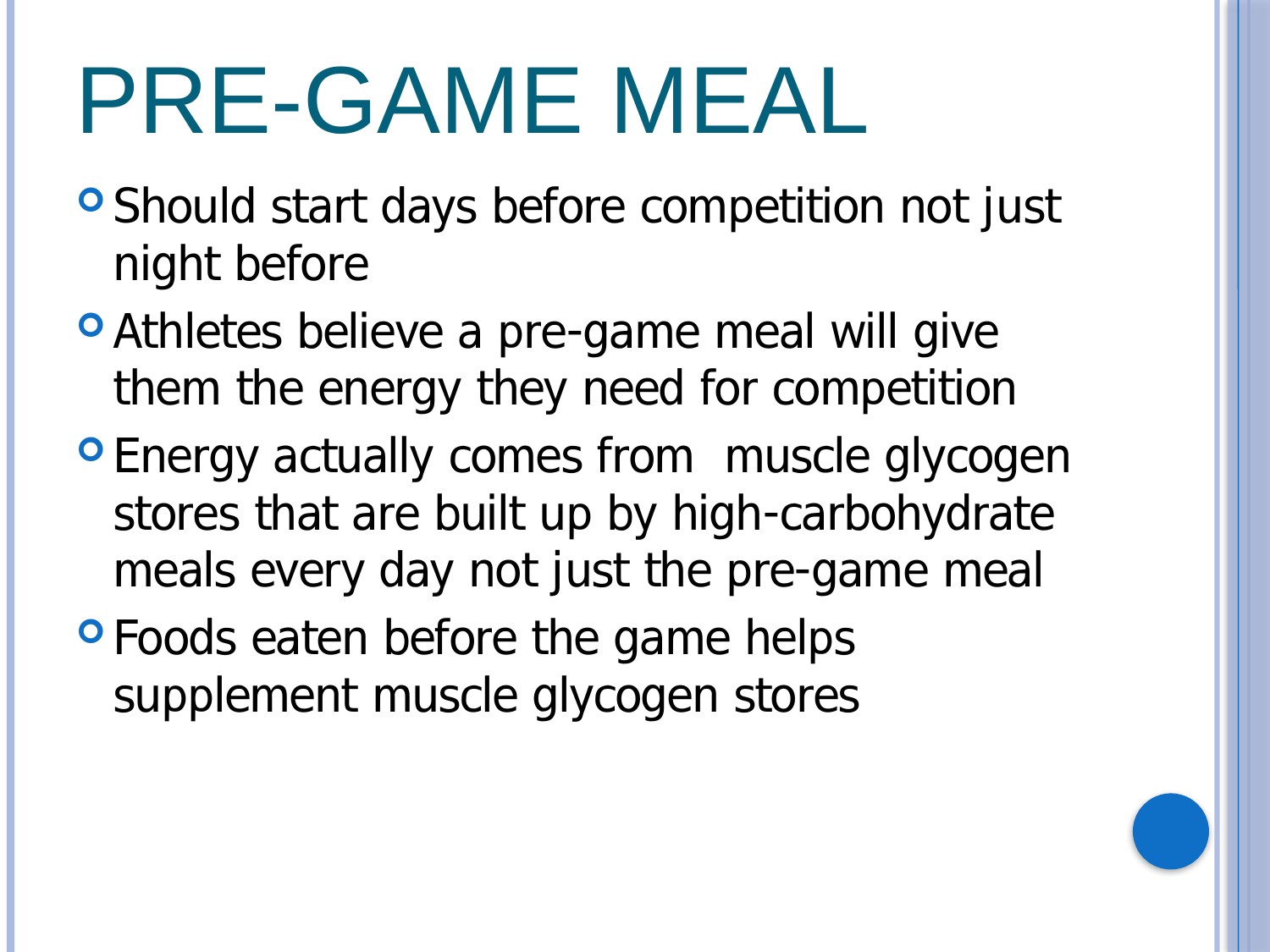

# Pre-Game Meal
Should start days before competition not just night before
Athletes believe a pre-game meal will give them the energy they need for competition
Energy actually comes from  muscle glycogen stores that are built up by high-carbohydrate meals every day not just the pre-game meal
Foods eaten before the game helps supplement muscle glycogen stores